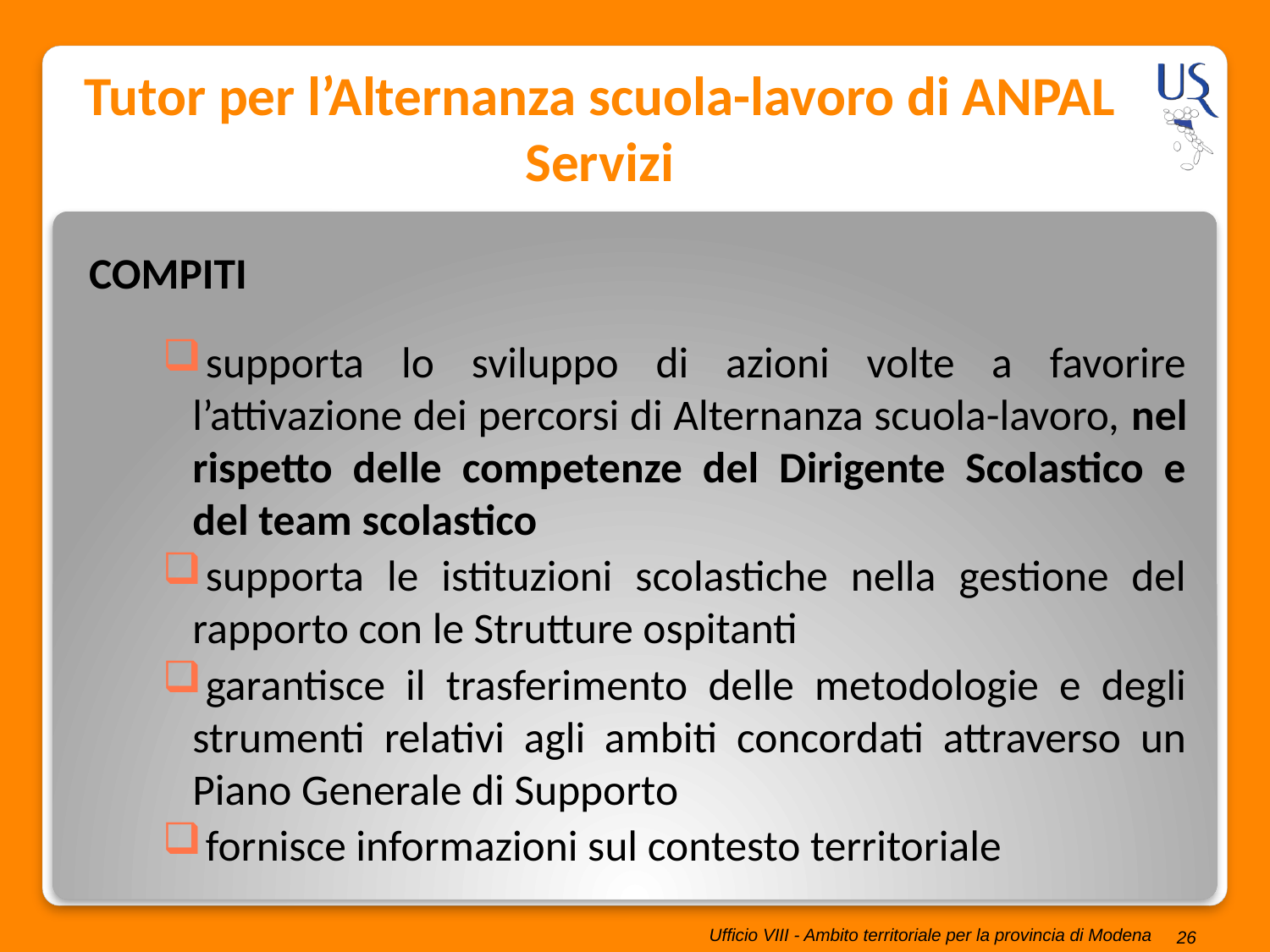

# Tutor per l’Alternanza scuola-lavoro di ANPAL Servizi
COMPITI

supporta lo sviluppo di azioni volte a favorire l’attivazione dei percorsi di Alternanza scuola-lavoro, nel rispetto delle competenze del Dirigente Scolastico e del team scolastico
supporta le istituzioni scolastiche nella gestione del rapporto con le Strutture ospitanti
garantisce il trasferimento delle metodologie e degli strumenti relativi agli ambiti concordati attraverso un Piano Generale di Supporto
fornisce informazioni sul contesto territoriale

26